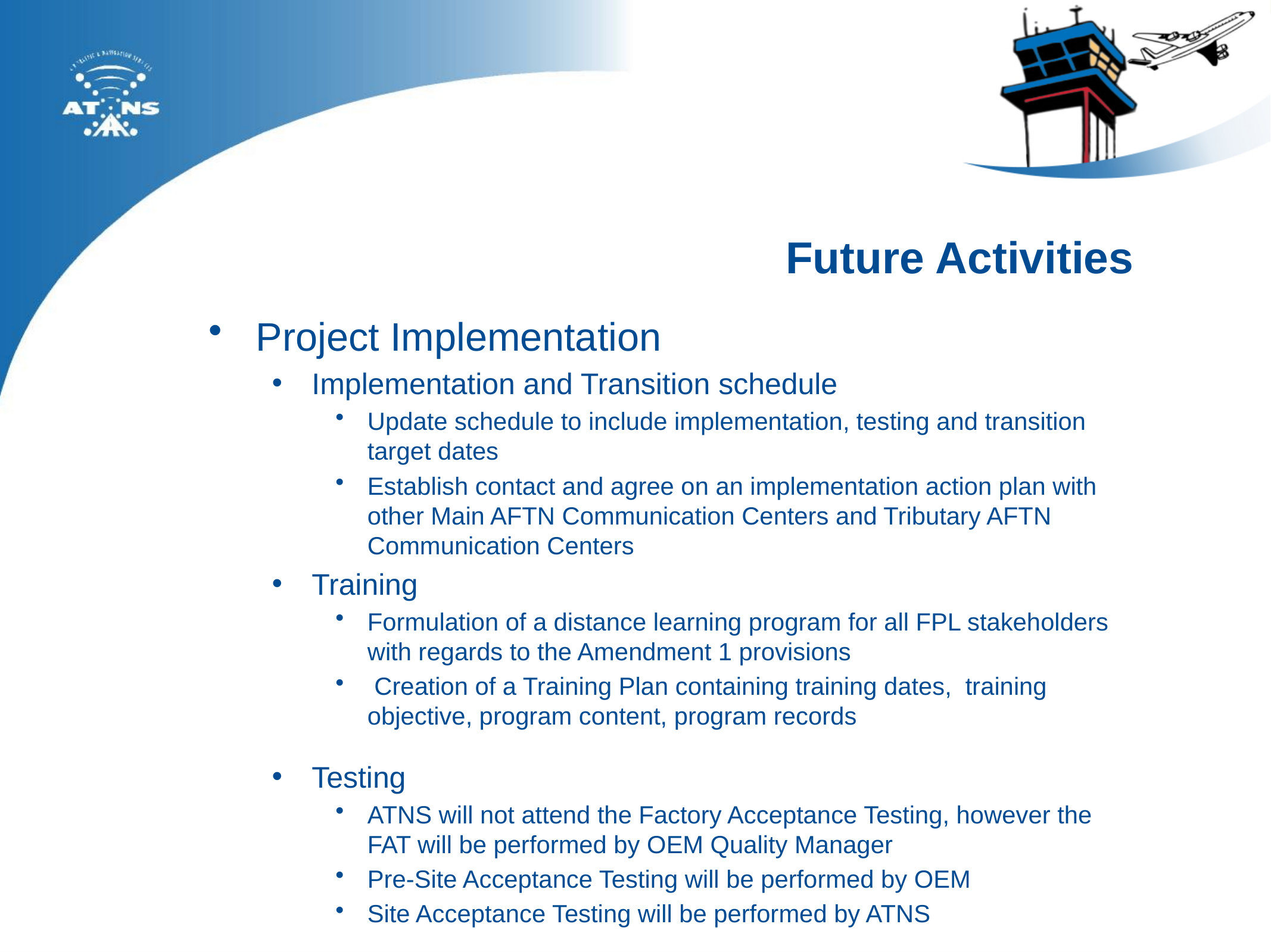

# Future Activities
Project Implementation
Implementation and Transition schedule
Update schedule to include implementation, testing and transition target dates
Establish contact and agree on an implementation action plan with other Main AFTN Communication Centers and Tributary AFTN Communication Centers
Training
Formulation of a distance learning program for all FPL stakeholders with regards to the Amendment 1 provisions
 Creation of a Training Plan containing training dates,  training objective, program content, program records

Testing
ATNS will not attend the Factory Acceptance Testing, however the FAT will be performed by OEM Quality Manager
Pre-Site Acceptance Testing will be performed by OEM
Site Acceptance Testing will be performed by ATNS